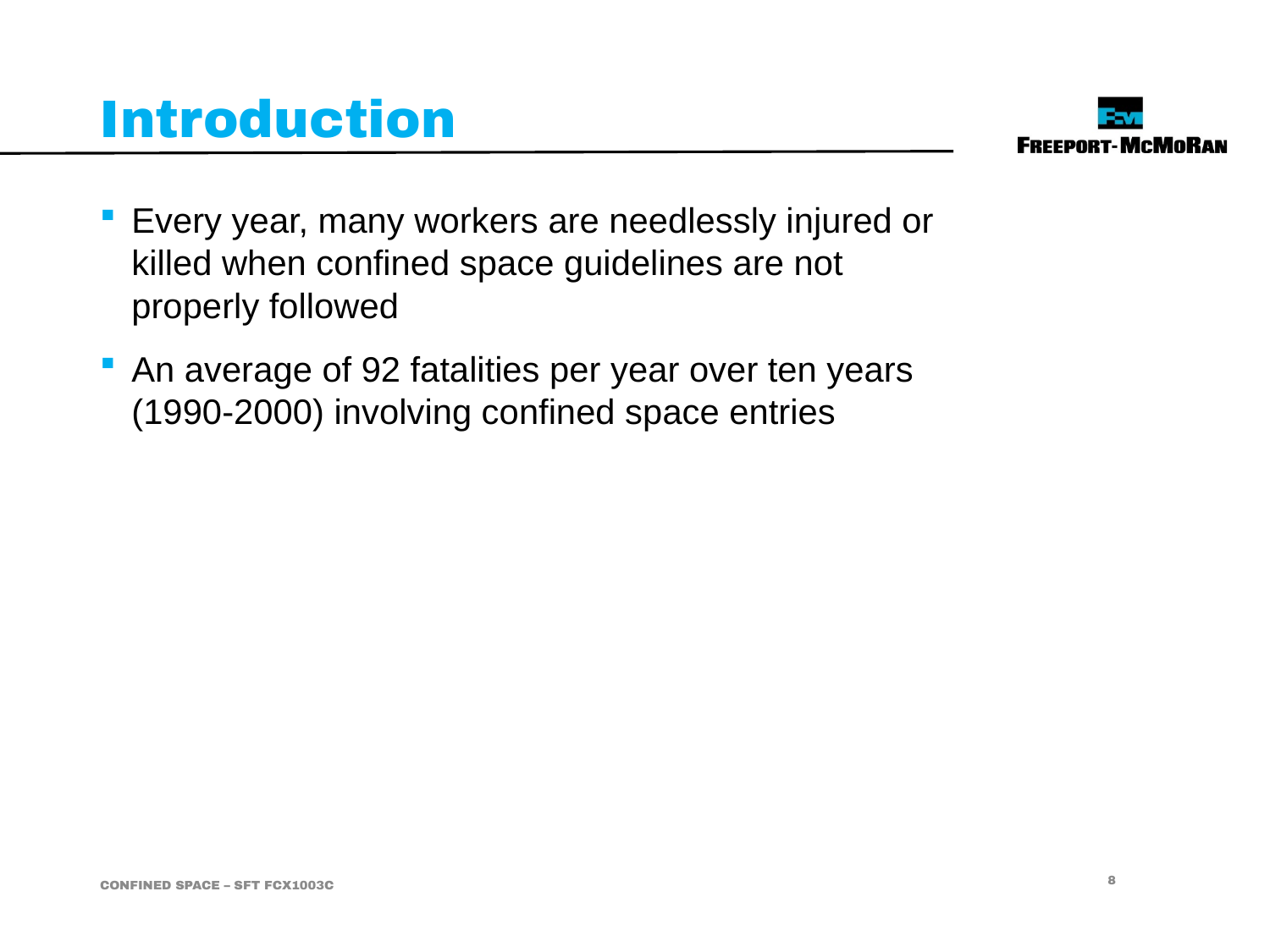

Introduction
Every year, many workers are needlessly injured or killed when confined space guidelines are not properly followed
An average of 92 fatalities per year over ten years (1990-2000) involving confined space entries

8
CONFINED SPACE – SFT FCX1003C